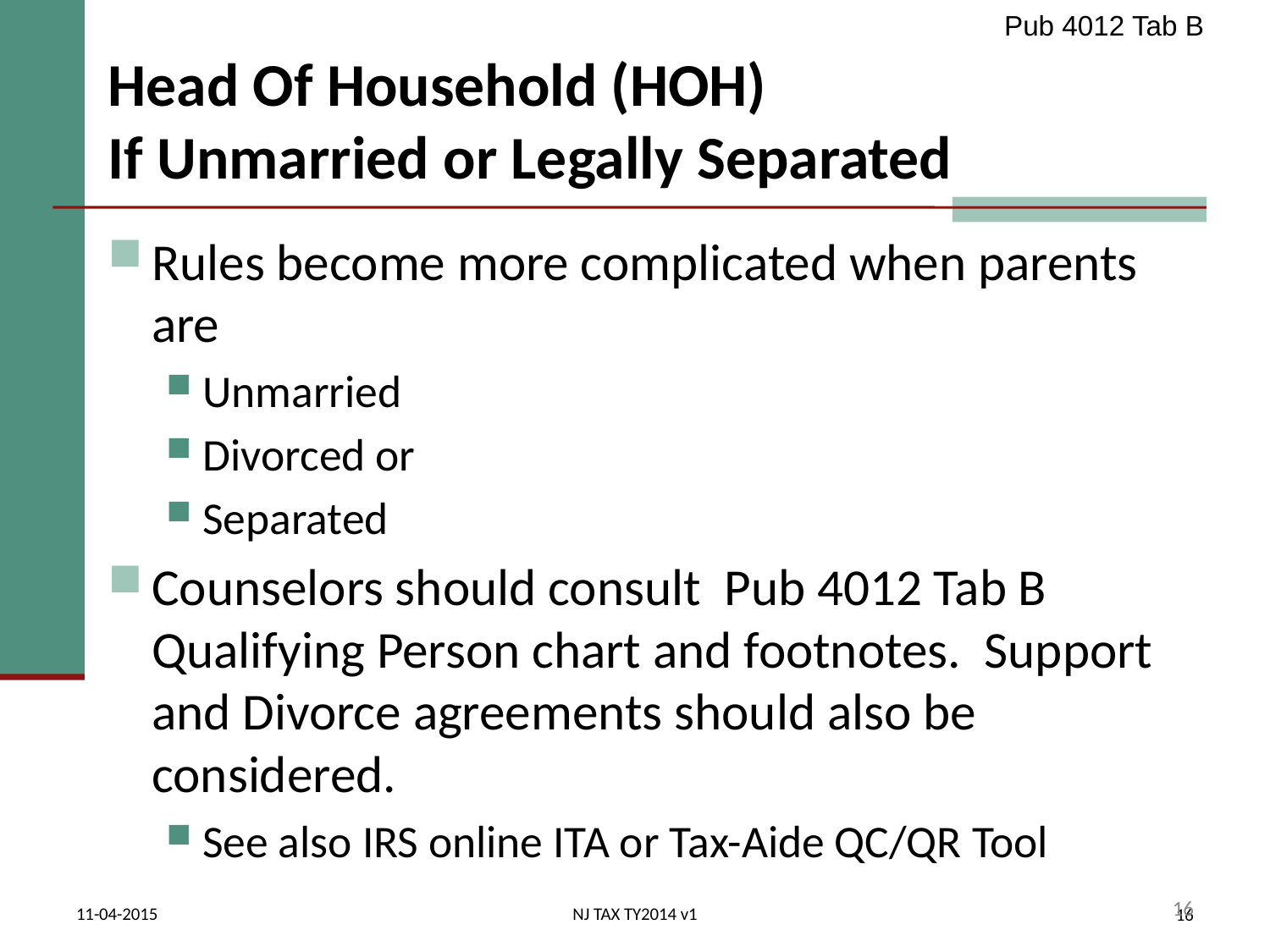

Pub 4012 Tab B
# Head Of Household (HOH) If Unmarried or Legally Separated
Rules become more complicated when parents are
Unmarried
Divorced or
Separated
Counselors should consult  Pub 4012 Tab B Qualifying Person chart and footnotes.  Support  and Divorce agreements should also be considered.
See also IRS online ITA or Tax-Aide QC/QR Tool
16
11-04-2015
NJ TAX TY2014 v1
16